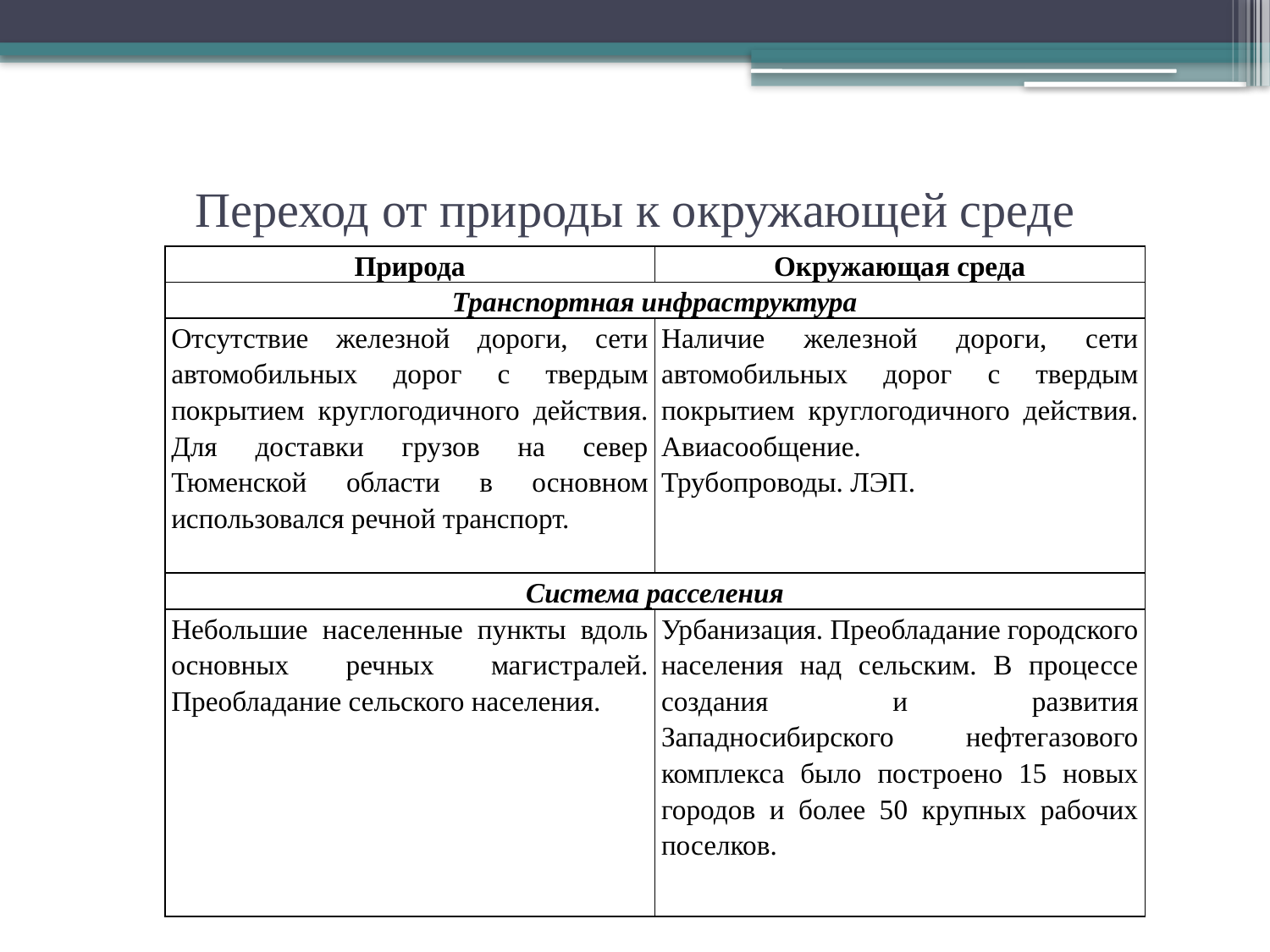

# Переход от природы к окружающей среде
| Природа | Окружающая среда |
| --- | --- |
| Транспортная инфраструктура |  |
| Отсутствие железной дороги, сети автомобильных дорог с твердым покрытием круглогодичного действия. Для доставки грузов на север Тюменской области в основном использовался речной транспорт. | Наличие железной дороги, сети автомобильных дорог с твердым покрытием круглогодичного действия. Авиасообщение. Трубопроводы. ЛЭП. |
| Система расселения |  |
| Небольшие населенные пункты вдоль основных речных магистралей. Преобладание сельского населения. | Урбанизация. Преобладание городского населения над сельским. В процессе создания и развития Западносибирского нефтегазового комплекса было построено 15 новых городов и более 50 крупных рабочих поселков. |